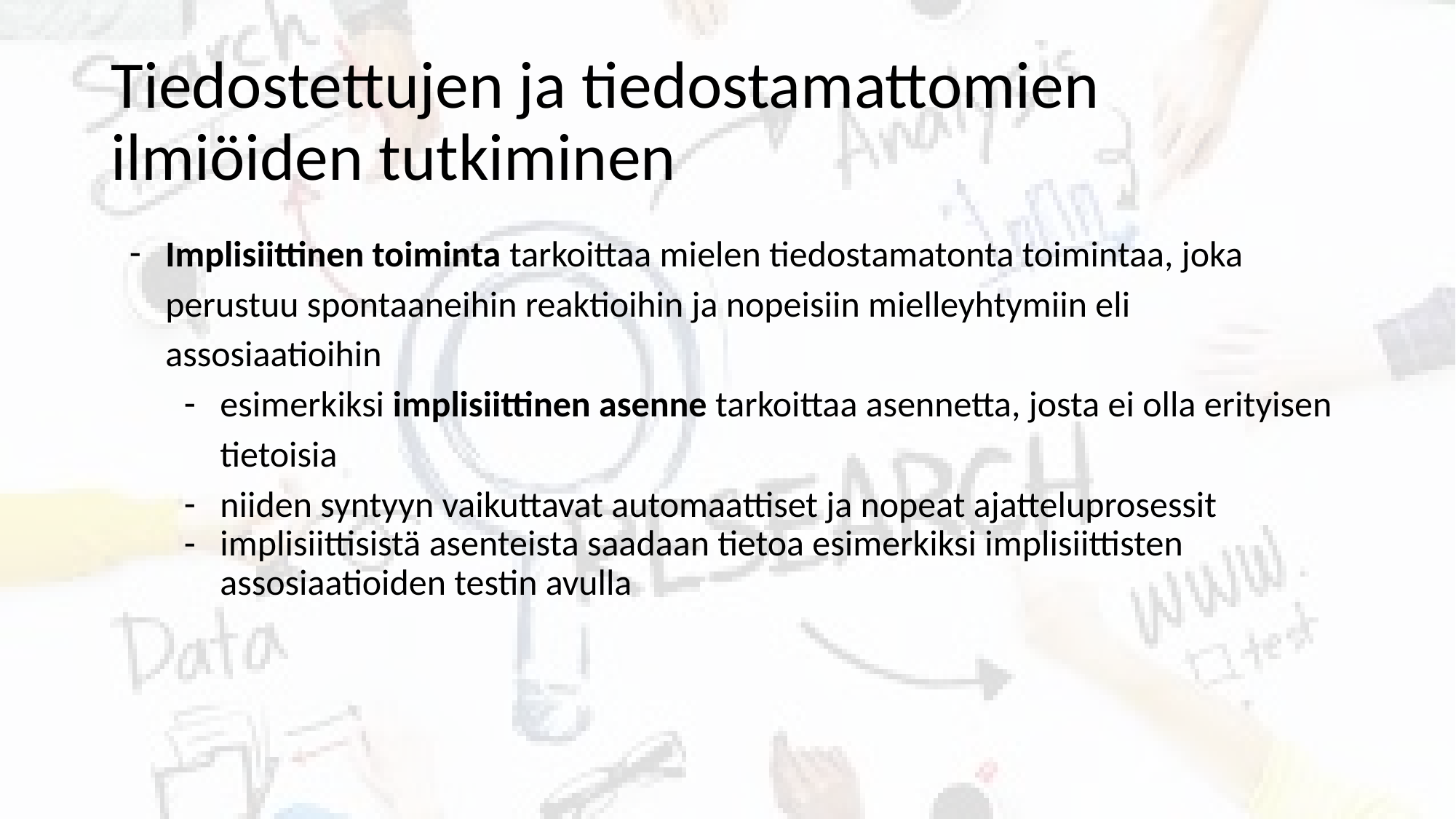

# Tiedostettujen ja tiedostamattomien ilmiöiden tutkiminen
Implisiittinen toiminta tarkoittaa mielen tiedostamatonta toimintaa, joka perustuu spontaaneihin reaktioihin ja nopeisiin mielleyhtymiin eli assosiaatioihin
esimerkiksi implisiittinen asenne tarkoittaa asennetta, josta ei olla erityisen tietoisia
niiden syntyyn vaikuttavat automaattiset ja nopeat ajatteluprosessit
implisiittisistä asenteista saadaan tietoa esimerkiksi implisiittisten assosiaatioiden testin avulla